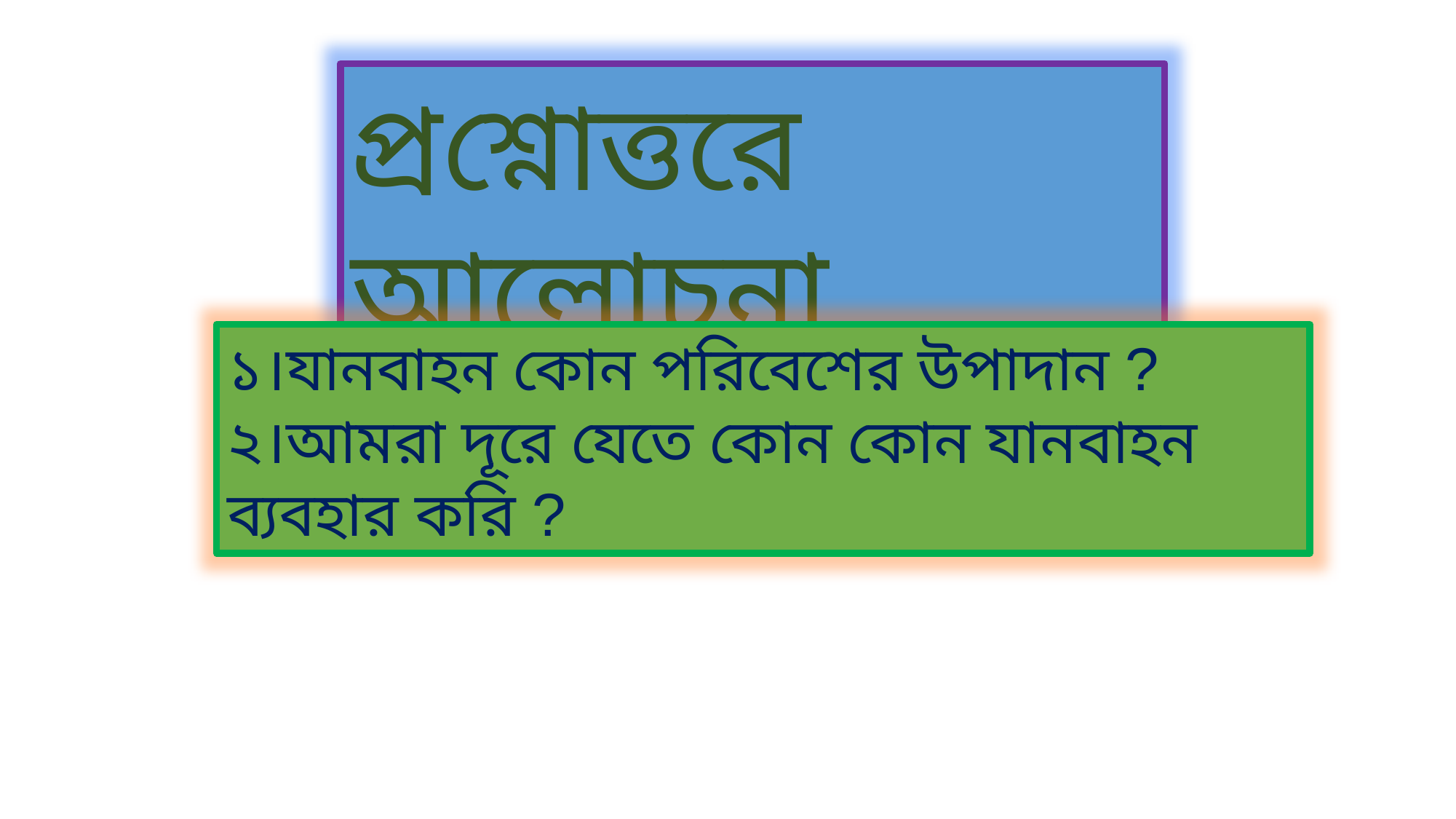

প্রশ্নোত্তরে আলোচনা
১।যানবাহন কোন পরিবেশের উপাদান ?
২।আমরা দূরে যেতে কোন কোন যানবাহন ব্যবহার করি ?